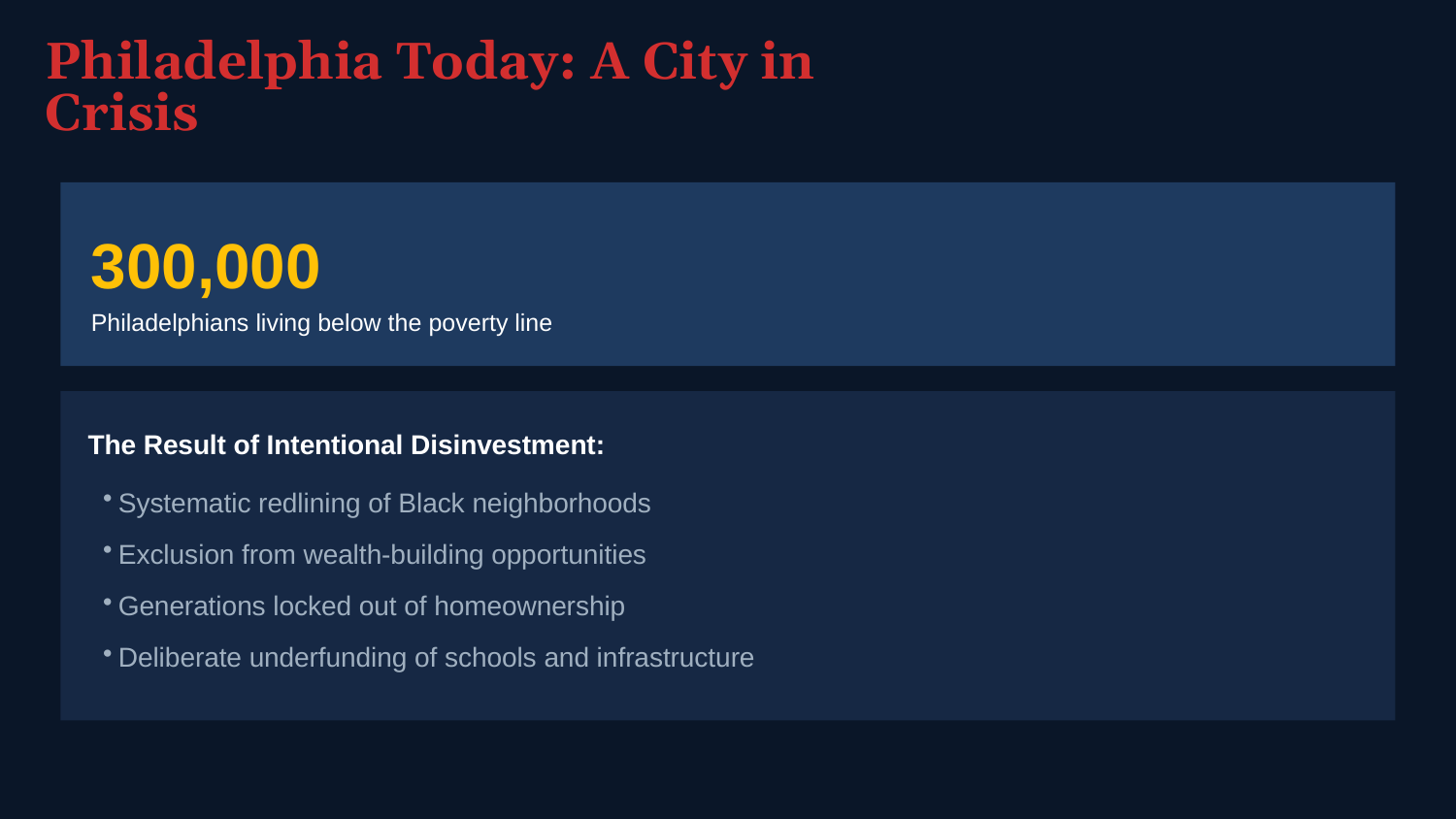

Philadelphia Today: A City in Crisis

300,000
Philadelphians living below the poverty line

The Result of Intentional Disinvestment:
Systematic redlining of Black neighborhoods
Exclusion from wealth-building opportunities
Generations locked out of homeownership
Deliberate underfunding of schools and infrastructure